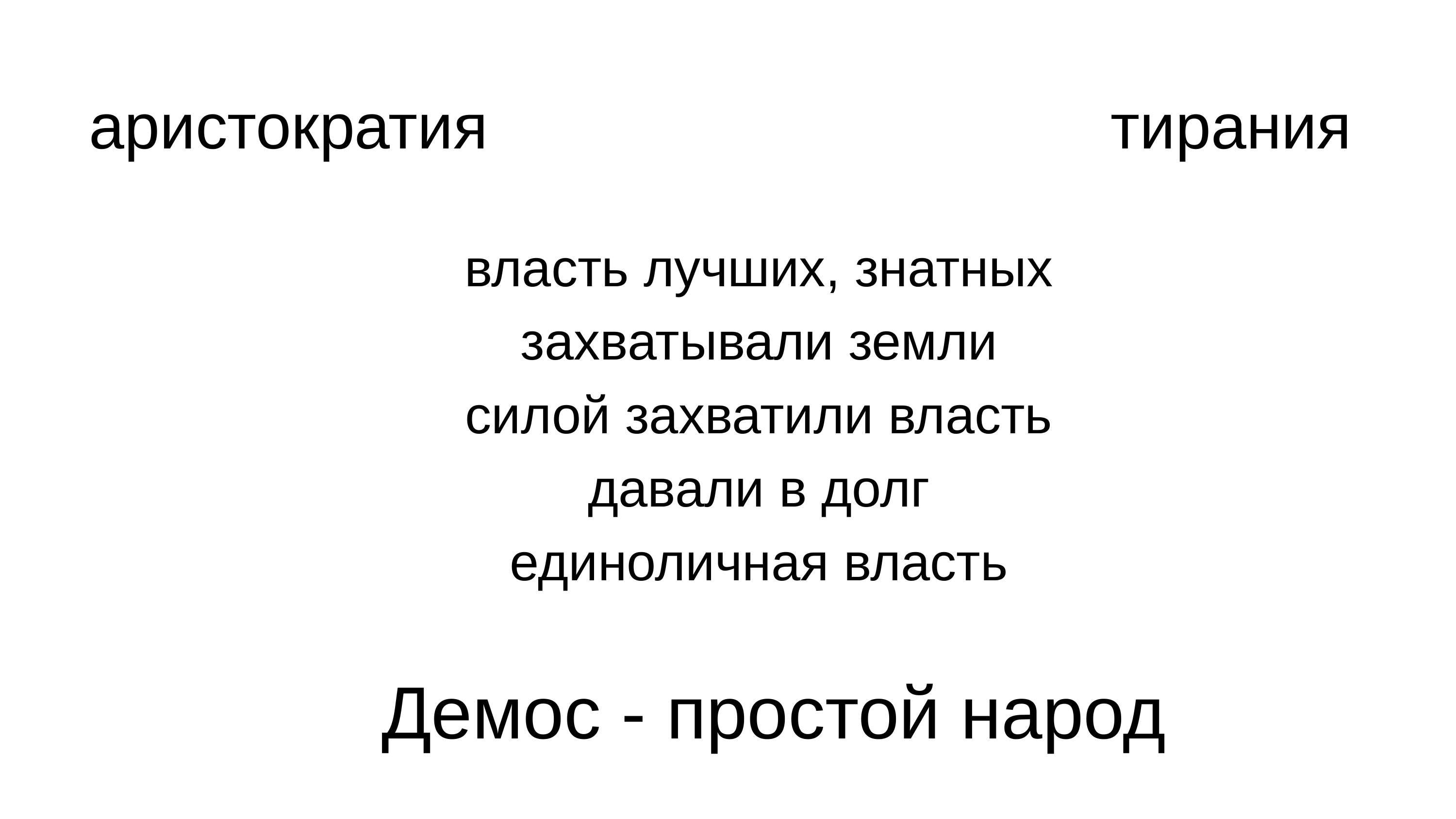

аристократия
тирания
власть лучших, знатных
захватывали земли
силой захватили власть
давали в долг
единоличная власть
Демос - простой народ